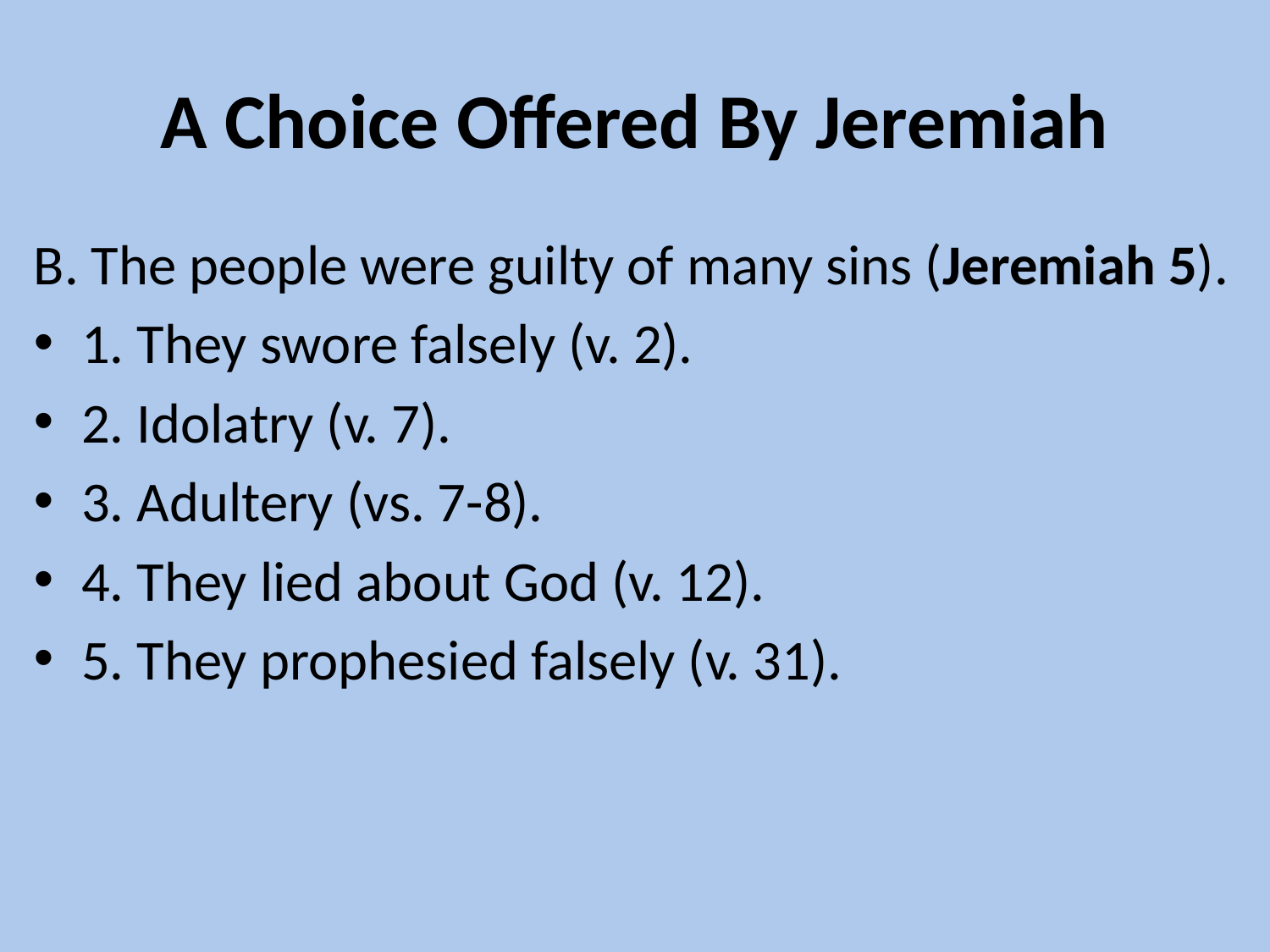

# A Choice Offered By Jeremiah
B. The people were guilty of many sins (Jeremiah 5).
1. They swore falsely (v. 2).
2. Idolatry (v. 7).
3. Adultery (vs. 7-8).
4. They lied about God (v. 12).
5. They prophesied falsely (v. 31).